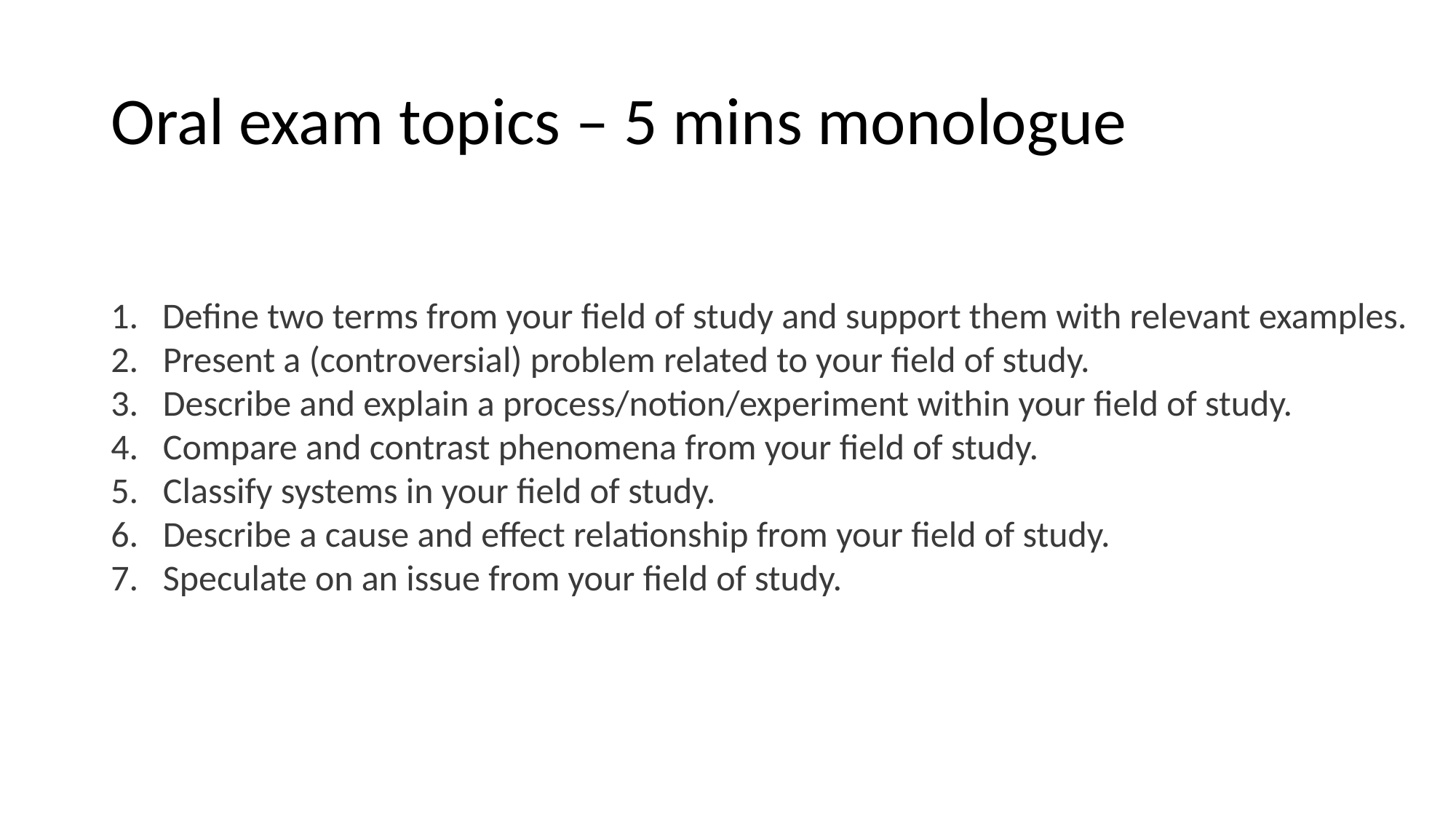

# Oral exam topics – 5 mins monologue
1.      Define two terms from your field of study and support them with relevant examples.
2.   Present a (controversial) problem related to your field of study.
3.   Describe and explain a process/notion/experiment within your field of study.
4.   Compare and contrast phenomena from your field of study.
5.   Classify systems in your field of study.
6.   Describe a cause and effect relationship from your field of study.
7.   Speculate on an issue from your field of study.